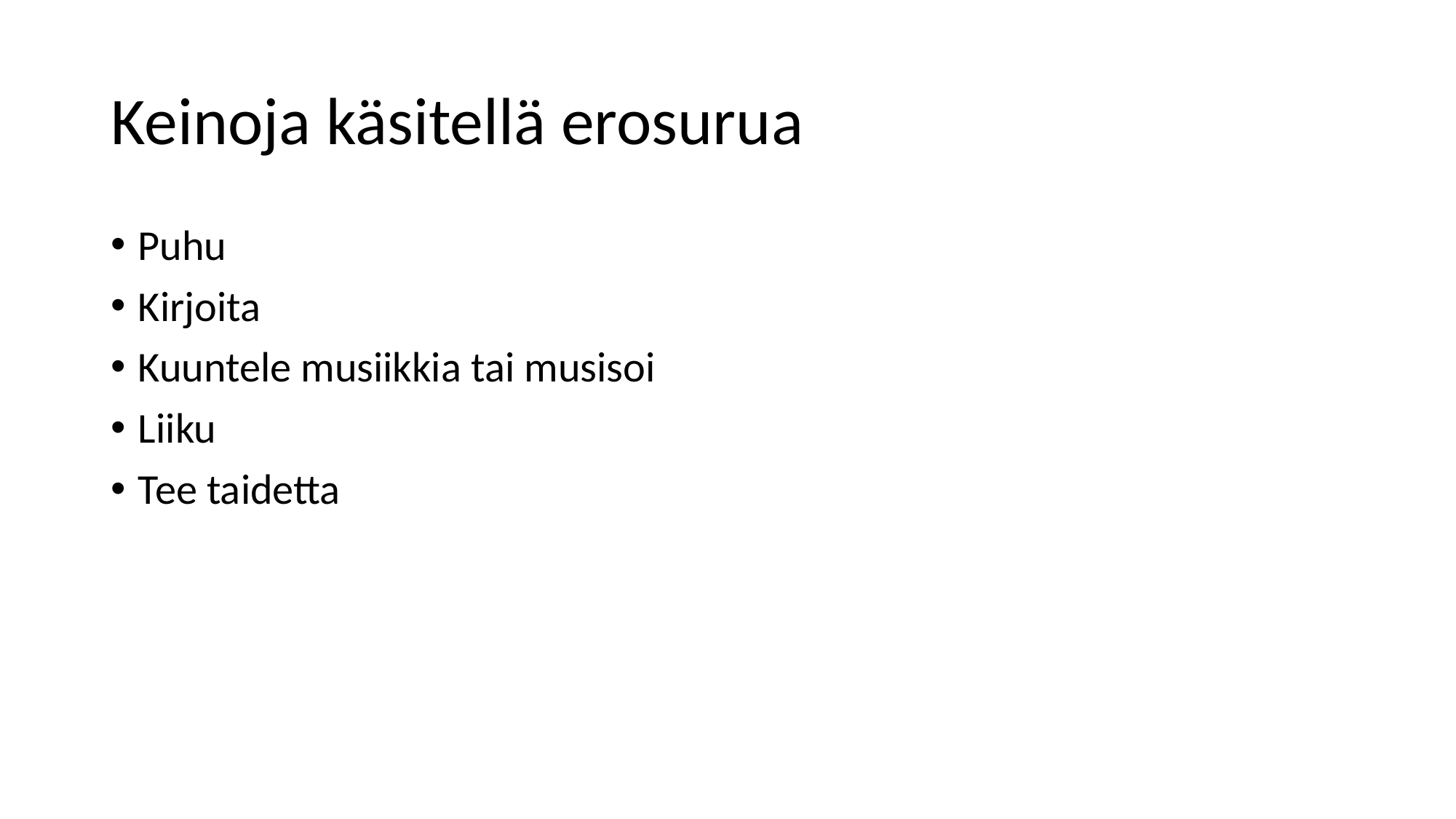

# Keinoja käsitellä erosurua
Puhu
Kirjoita
Kuuntele musiikkia tai musisoi
Liiku
Tee taidetta